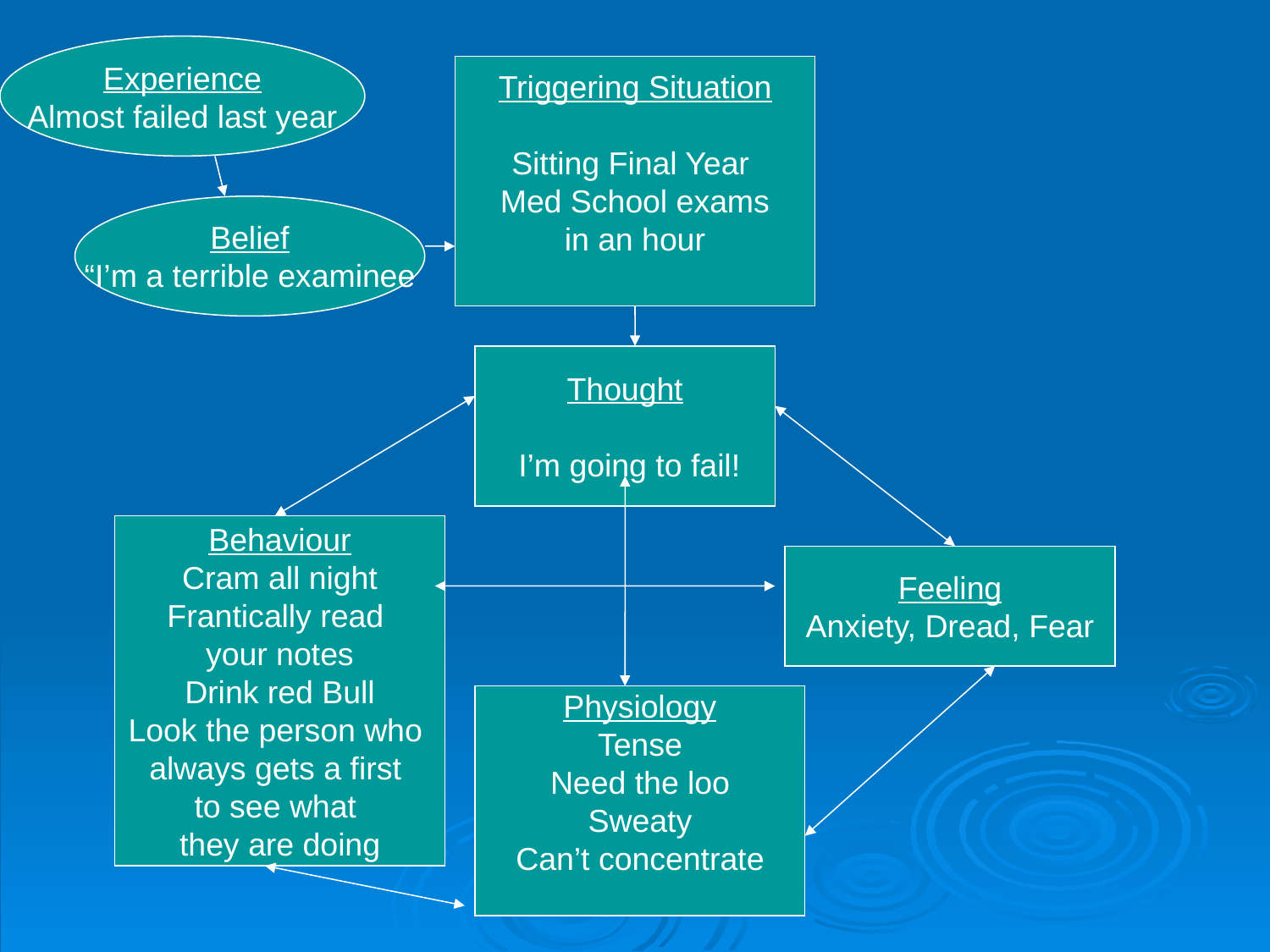

Experience
Almost failed last year
Triggering Situation

Sitting Final Year
Med School exams
in an hour

Belief
“I’m a terrible examinee

Thought

 I’m going to fail!

Behaviour
Cram all night
Frantically read
your notes
Drink red Bull
Look the person who
always gets a first
to see what
they are doing
Feeling
Anxiety, Dread, Fear

Physiology
Tense
Need the loo
Sweaty
Can’t concentrate